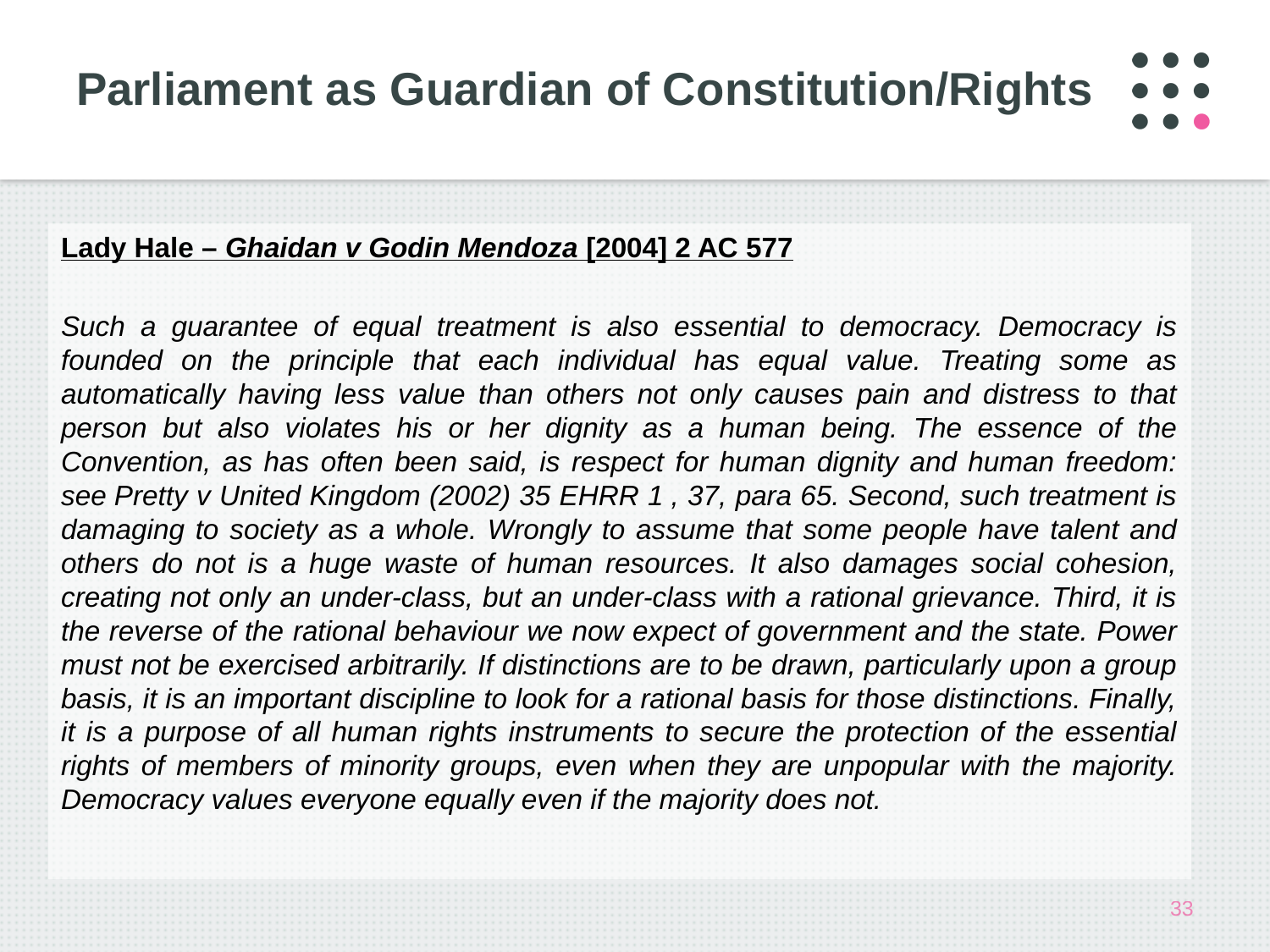

# Parliament as Guardian of Constitution/Rights
Lady Hale – Ghaidan v Godin Mendoza [2004] 2 AC 577

Such a guarantee of equal treatment is also essential to democracy. Democracy is founded on the principle that each individual has equal value. Treating some as automatically having less value than others not only causes pain and distress to that person but also violates his or her dignity as a human being. The essence of the Convention, as has often been said, is respect for human dignity and human freedom: see Pretty v United Kingdom (2002) 35 EHRR 1 , 37, para 65. Second, such treatment is damaging to society as a whole. Wrongly to assume that some people have talent and others do not is a huge waste of human resources. It also damages social cohesion, creating not only an under-class, but an under-class with a rational grievance. Third, it is the reverse of the rational behaviour we now expect of government and the state. Power must not be exercised arbitrarily. If distinctions are to be drawn, particularly upon a group basis, it is an important discipline to look for a rational basis for those distinctions. Finally, it is a purpose of all human rights instruments to secure the protection of the essential rights of members of minority groups, even when they are unpopular with the majority. Democracy values everyone equally even if the majority does not.
33